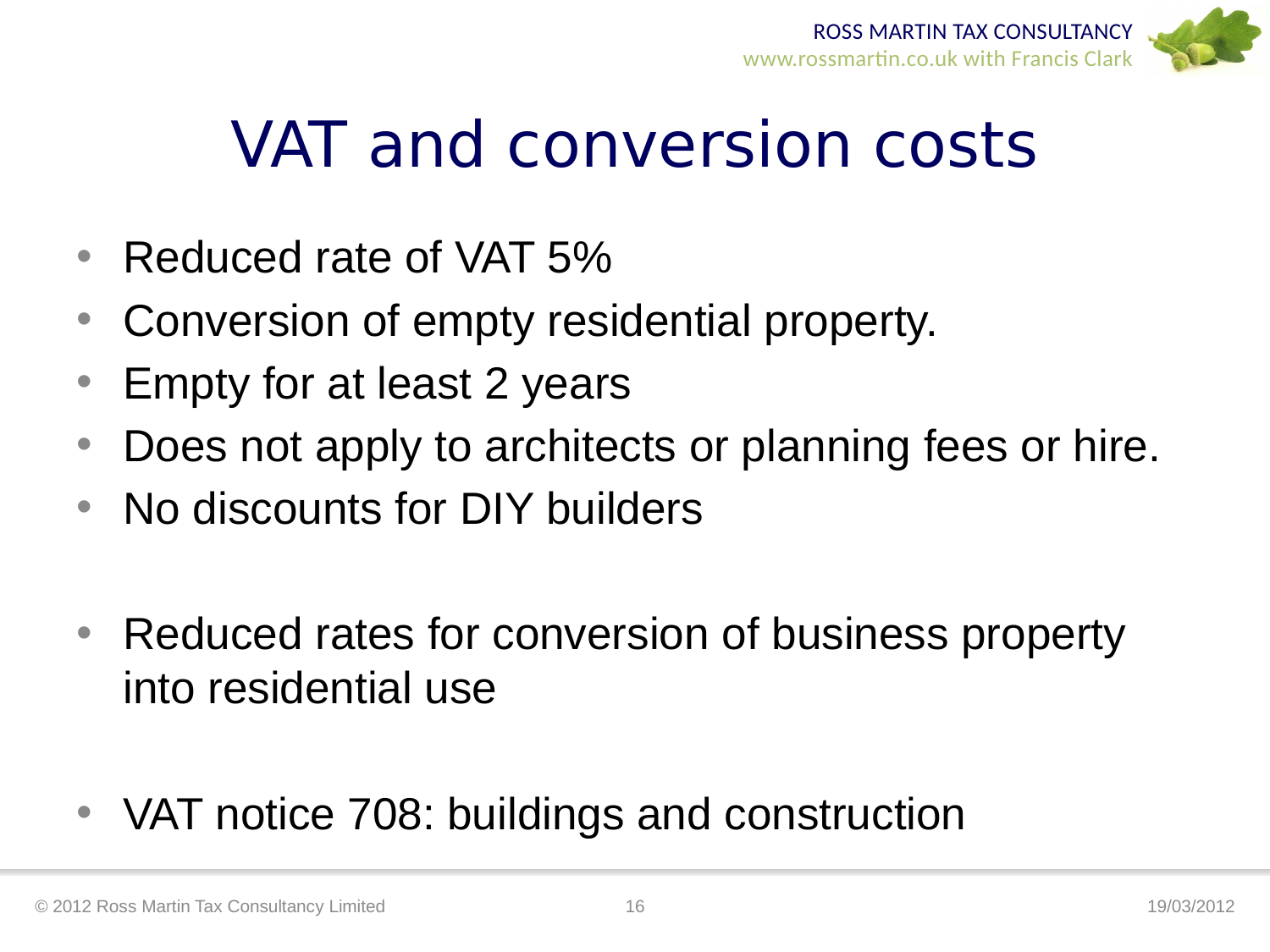

# VAT and conversion costs
Reduced rate of VAT 5%
Conversion of empty residential property.
Empty for at least 2 years
Does not apply to architects or planning fees or hire.
No discounts for DIY builders

Reduced rates for conversion of business property into residential use

VAT notice 708: buildings and construction
© 2012 Ross Martin Tax Consultancy Limited
16
19/03/2012